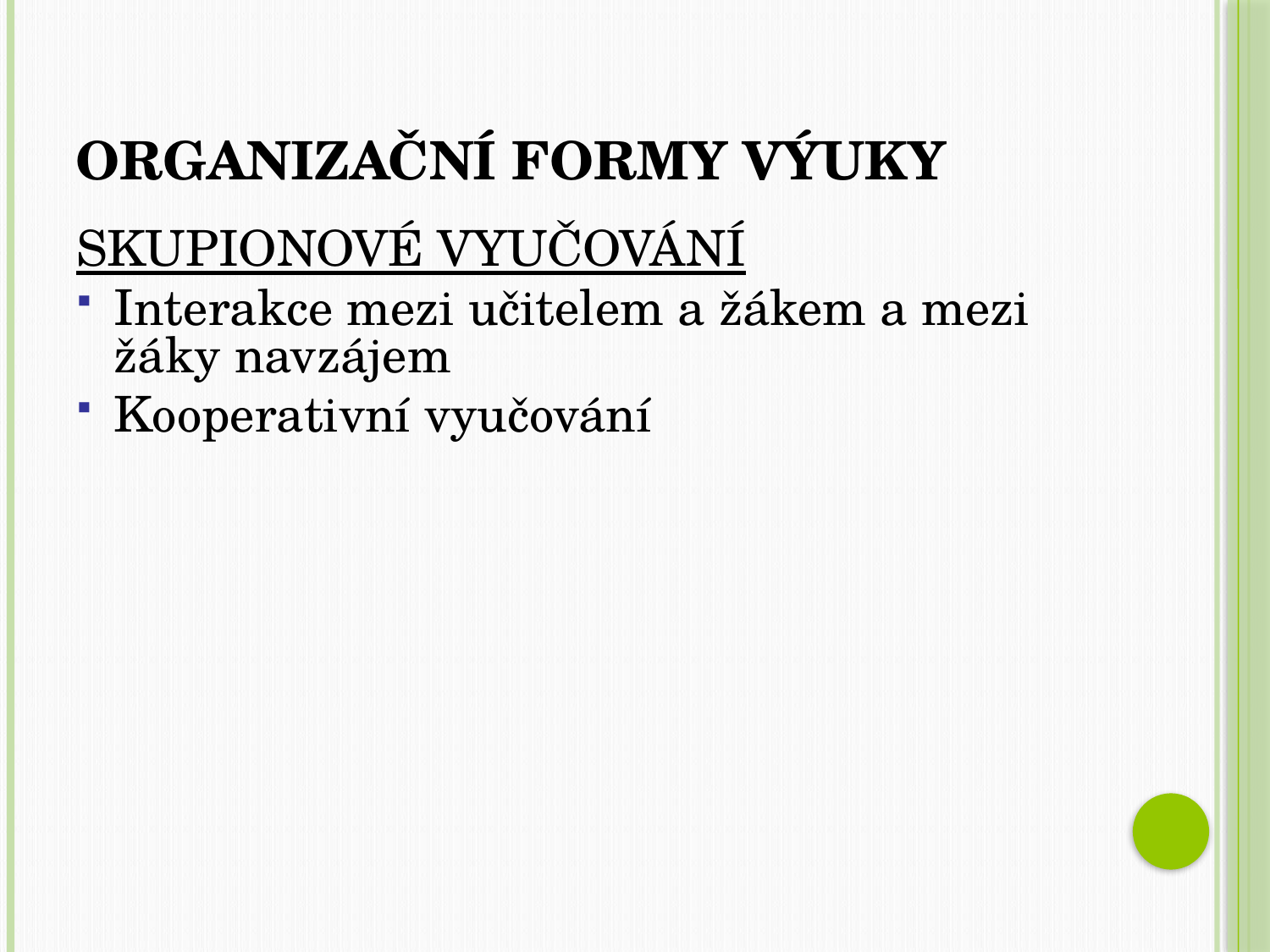

# Organizační formy výuky
SKUPIONOVÉ VYUČOVÁNÍ
Interakce mezi učitelem a žákem a mezi žáky navzájem
Kooperativní vyučování